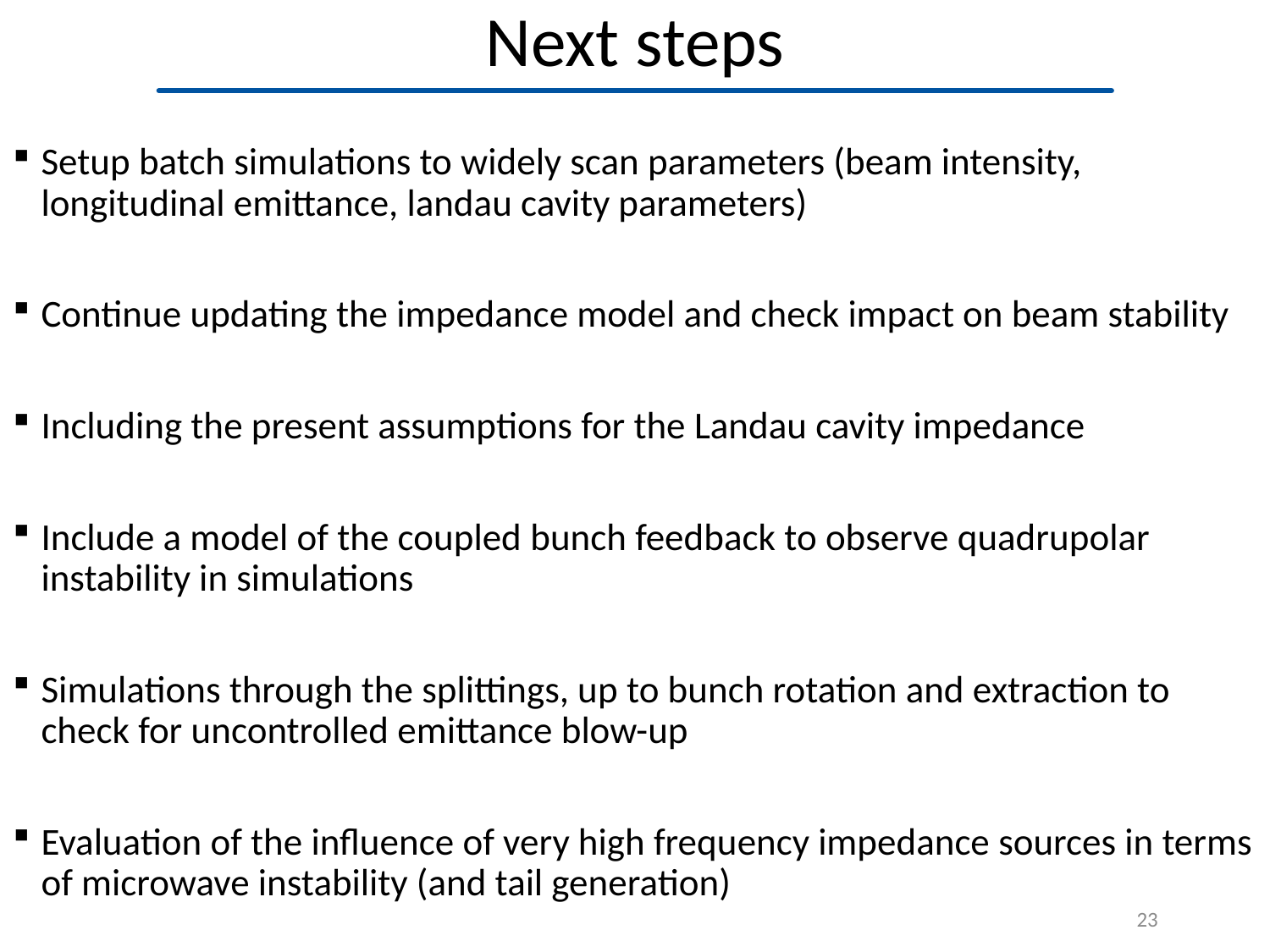

# Next steps
Setup batch simulations to widely scan parameters (beam intensity, longitudinal emittance, landau cavity parameters)

Continue updating the impedance model and check impact on beam stability

Including the present assumptions for the Landau cavity impedance

Include a model of the coupled bunch feedback to observe quadrupolar instability in simulations

Simulations through the splittings, up to bunch rotation and extraction to check for uncontrolled emittance blow-up

Evaluation of the influence of very high frequency impedance sources in terms of microwave instability (and tail generation)

23